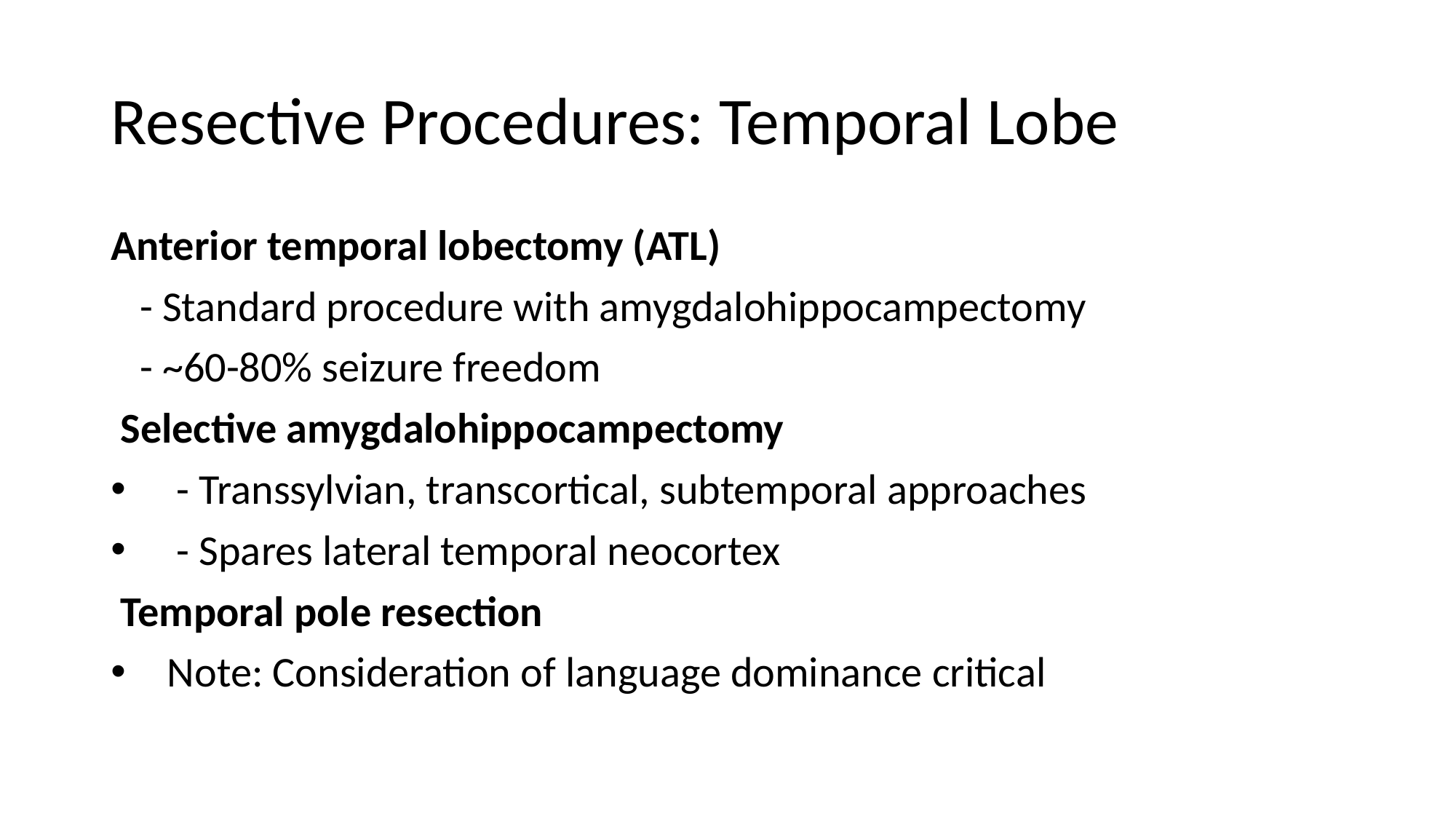

# Resective Procedures: Temporal Lobe
Anterior temporal lobectomy (ATL)
   - Standard procedure with amygdalohippocampectomy
   - ~60-80% seizure freedom
 Selective amygdalohippocampectomy
    - Transsylvian, transcortical, subtemporal approaches
    - Spares lateral temporal neocortex
 Temporal pole resection
   Note: Consideration of language dominance critical